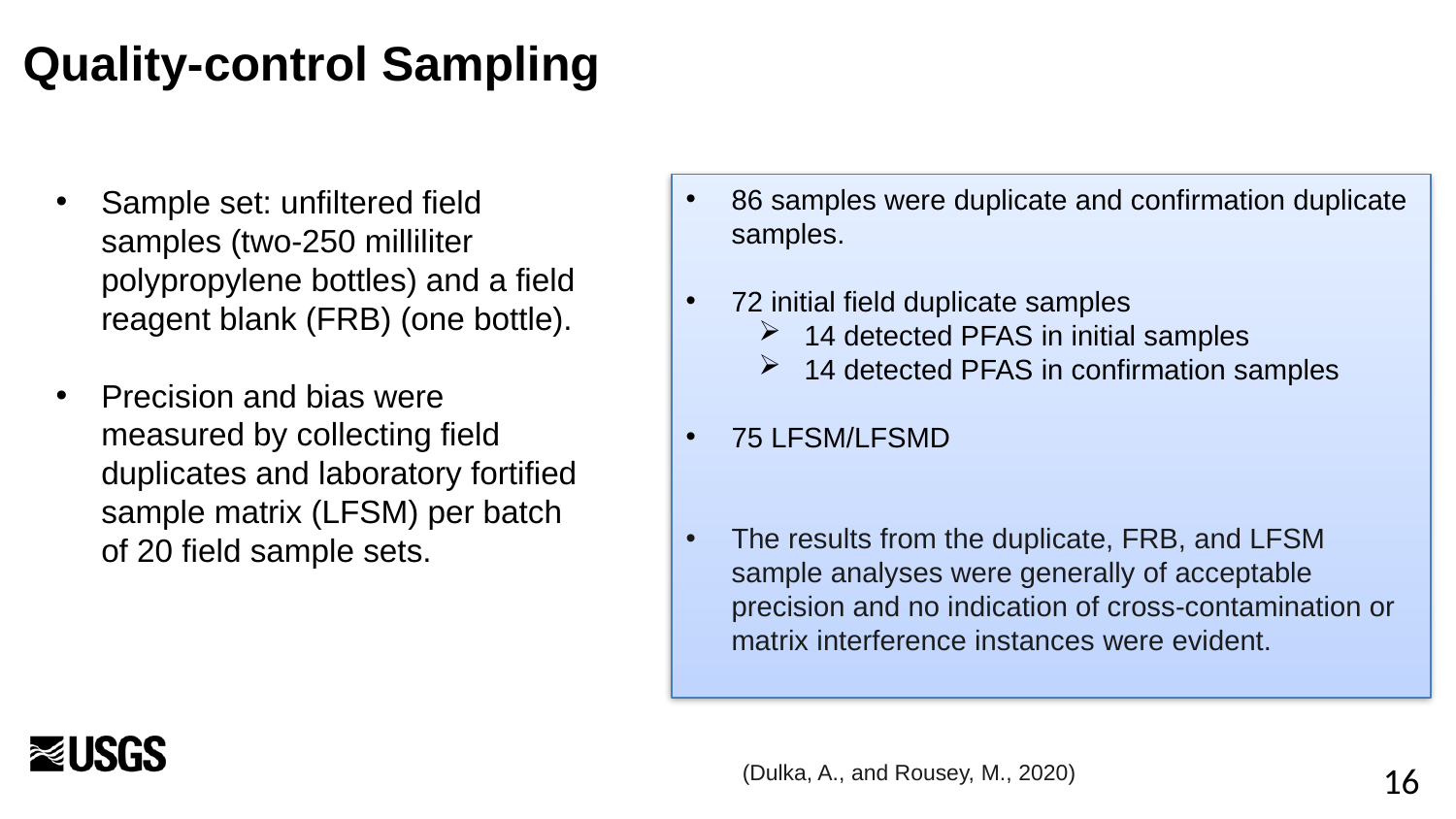

Quality-control Sampling
86 samples were duplicate and confirmation duplicate samples.

72 initial field duplicate samples
14 detected PFAS in initial samples
14 detected PFAS in confirmation samples

75 LFSM/LFSMD

The results from the duplicate, FRB, and LFSM sample analyses were generally of acceptable precision and no indication of cross-contamination or matrix interference instances were evident.

Sample set: unfiltered field samples (two-250 milliliter polypropylene bottles) and a field reagent blank (FRB) (one bottle).

Precision and bias were measured by collecting field duplicates and laboratory fortified sample matrix (LFSM) per batch of 20 field sample sets.
16
(Dulka, A., and Rousey, M., 2020)